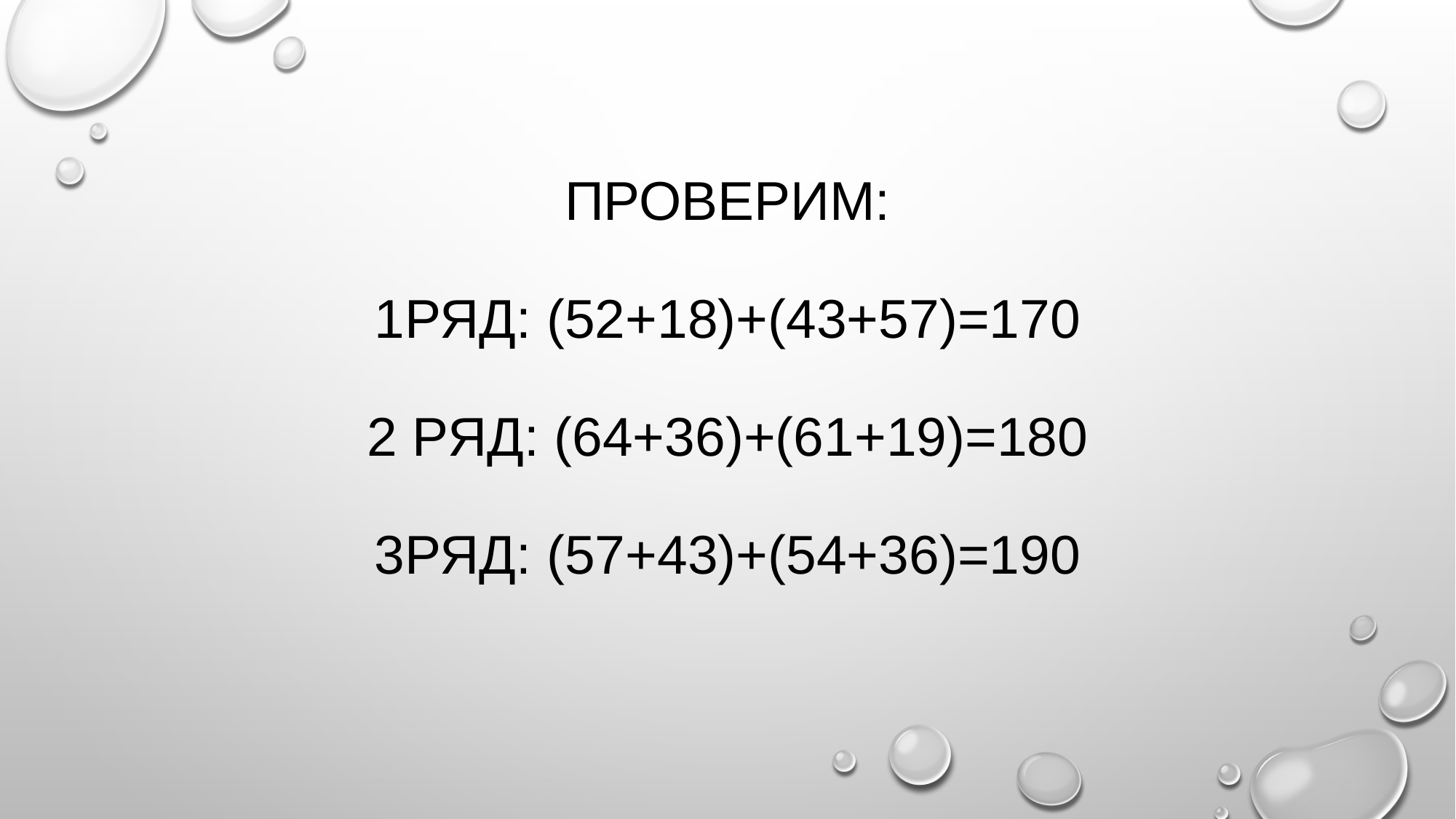

# Проверим: 1ряд: (52+18)+(43+57)=170 2 ряд: (64+36)+(61+19)=180 3ряд: (57+43)+(54+36)=190